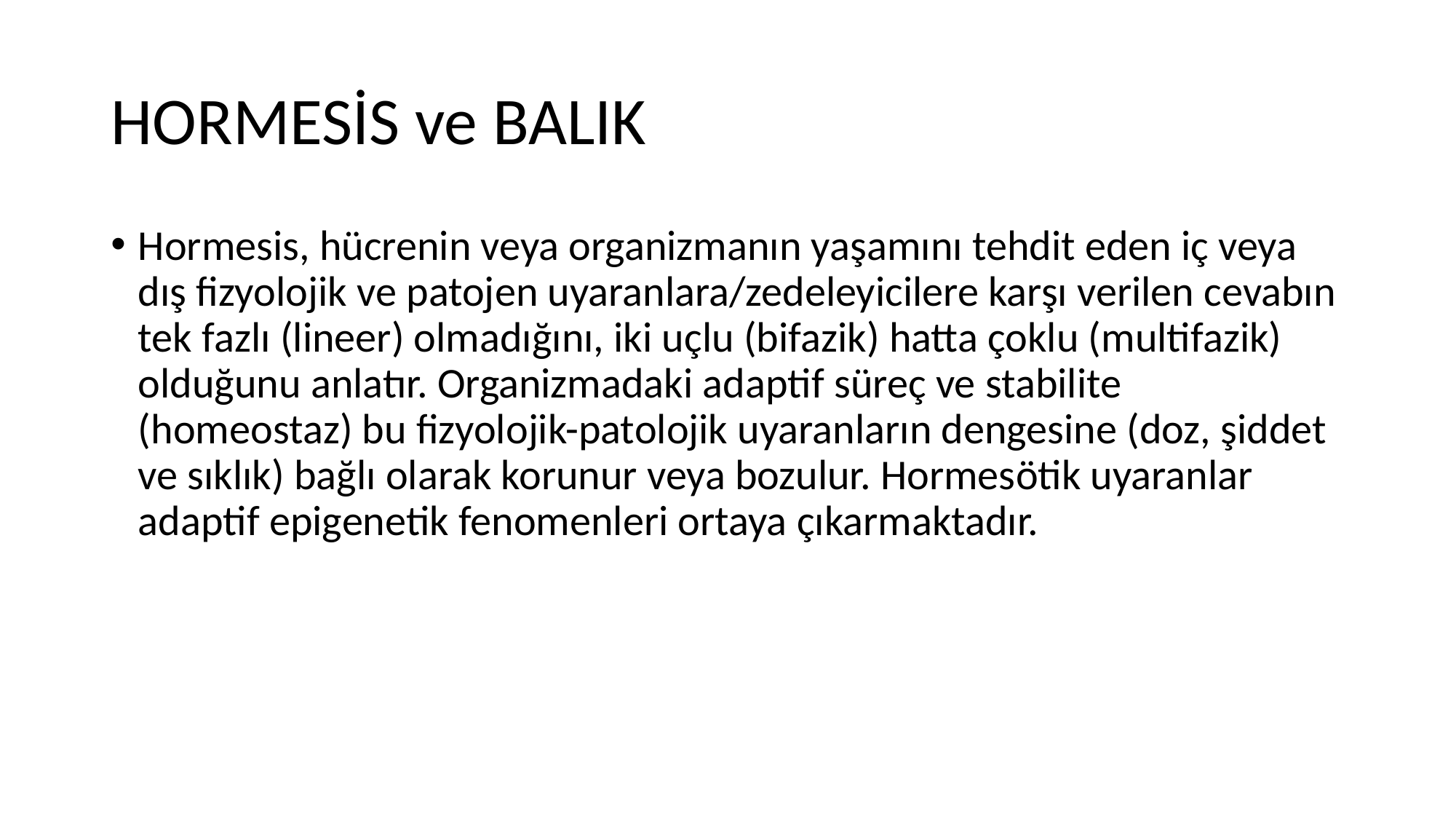

# HORMESİS ve BALIK
Hormesis, hücrenin veya organizmanın yaşamını tehdit eden iç veya dış fizyolojik ve patojen uyaranlara/zedeleyicilere karşı verilen cevabın tek fazlı (lineer) olmadığını, iki uçlu (bifazik) hatta çoklu (multifazik) olduğunu anlatır. Organizmadaki adaptif süreç ve stabilite (homeostaz) bu fizyolojik-patolojik uyaranların dengesine (doz, şiddet ve sıklık) bağlı olarak korunur veya bozulur. Hormesötik uyaranlar adaptif epigenetik fenomenleri ortaya çıkarmaktadır.